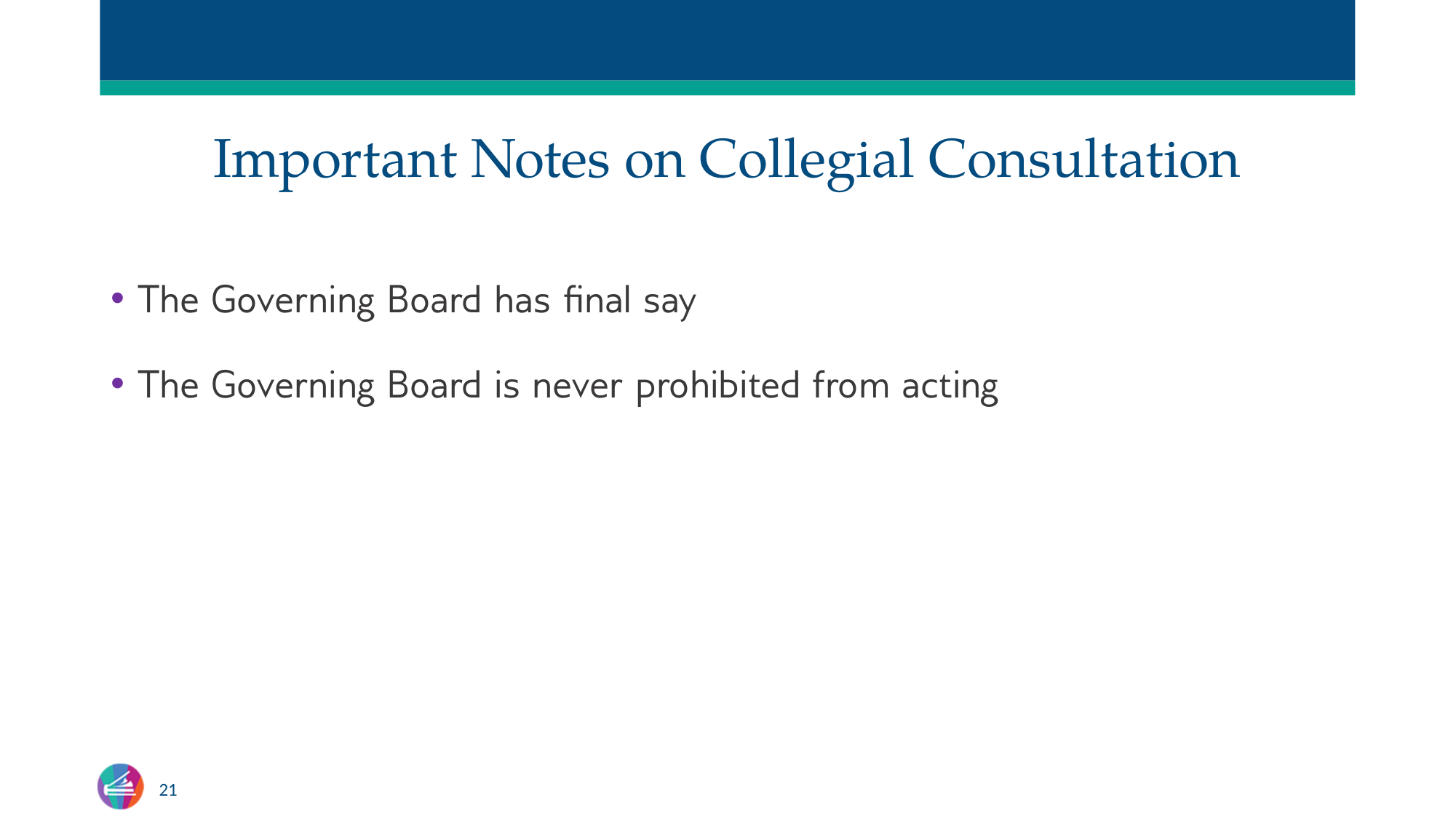

# Important Notes on Collegial Consultation
The Governing Board has final say
The Governing Board is never prohibited from acting